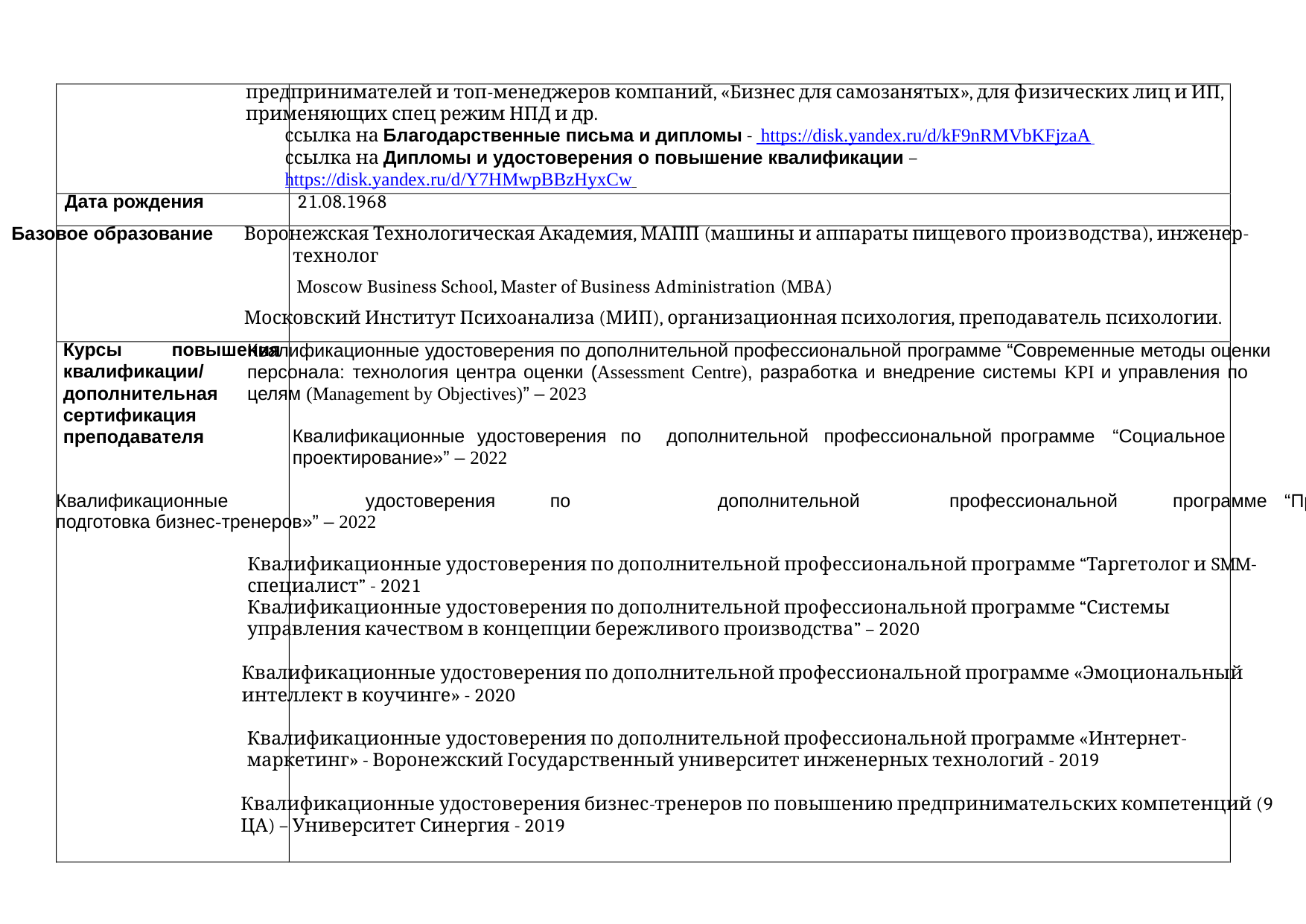

предпринимателей и топ-менеджеров компаний, «Бизнес для самозанятых», для физических лиц и ИП,
применяющих спец режим НПД и др.

ссылка на Благодарственные письма и дипломы -  https://disk.yandex.ru/d/kF9nRMVbKFjzaA
ссылка на Дипломы и удостоверения о повышение квалификации –
https://disk.yandex.ru/d/Y7HMwpBBzHyxCw
Дата рождения 	21.08.1968

Базовое образование 	Воронежская Технологическая Академия, МАПП (машины и аппараты пищевого производства), инженер-

технолог
Moscow Business School, Master of Business Administration (MBA)
Московский Институт Психоанализа (МИП), организационная психология, преподаватель психологии.
Курсы 	повышения
квалификации/
дополнительная
сертификация
преподавателя
Квалификационные удостоверения по дополнительной профессиональной программе “Современные методы оценки
персонала: технология центра оценки (Assessment Centre), разработка и внедрение системы KPI и управления по
целям (Management by Objectives)” – 2023

Квалификационные 	удостоверения 	по 	дополнительной 	профессиональной 	программе 	“Социальное
проектирование»” – 2022

Квалификационные 	удостоверения 	по 	дополнительной 	профессиональной 	программе 	“Профессиональная
подготовка бизнес-тренеров»” – 2022

Квалификационные удостоверения по дополнительной профессиональной программе “Таргетолог и SMM-
специалист” - 2021
Квалификационные удостоверения по дополнительной профессиональной программе “Системы
управления качеством в концепции бережливого производства” – 2020

Квалификационные удостоверения по дополнительной профессиональной программе «Эмоциональный
интеллект в коучинге» - 2020

Квалификационные удостоверения по дополнительной профессиональной программе «Интернет-
маркетинг» - Воронежский Государственный университет инженерных технологий - 2019

Квалификационные удостоверения бизнес-тренеров по повышению предпринимательских компетенций (9
ЦА) – Университет Синергия - 2019